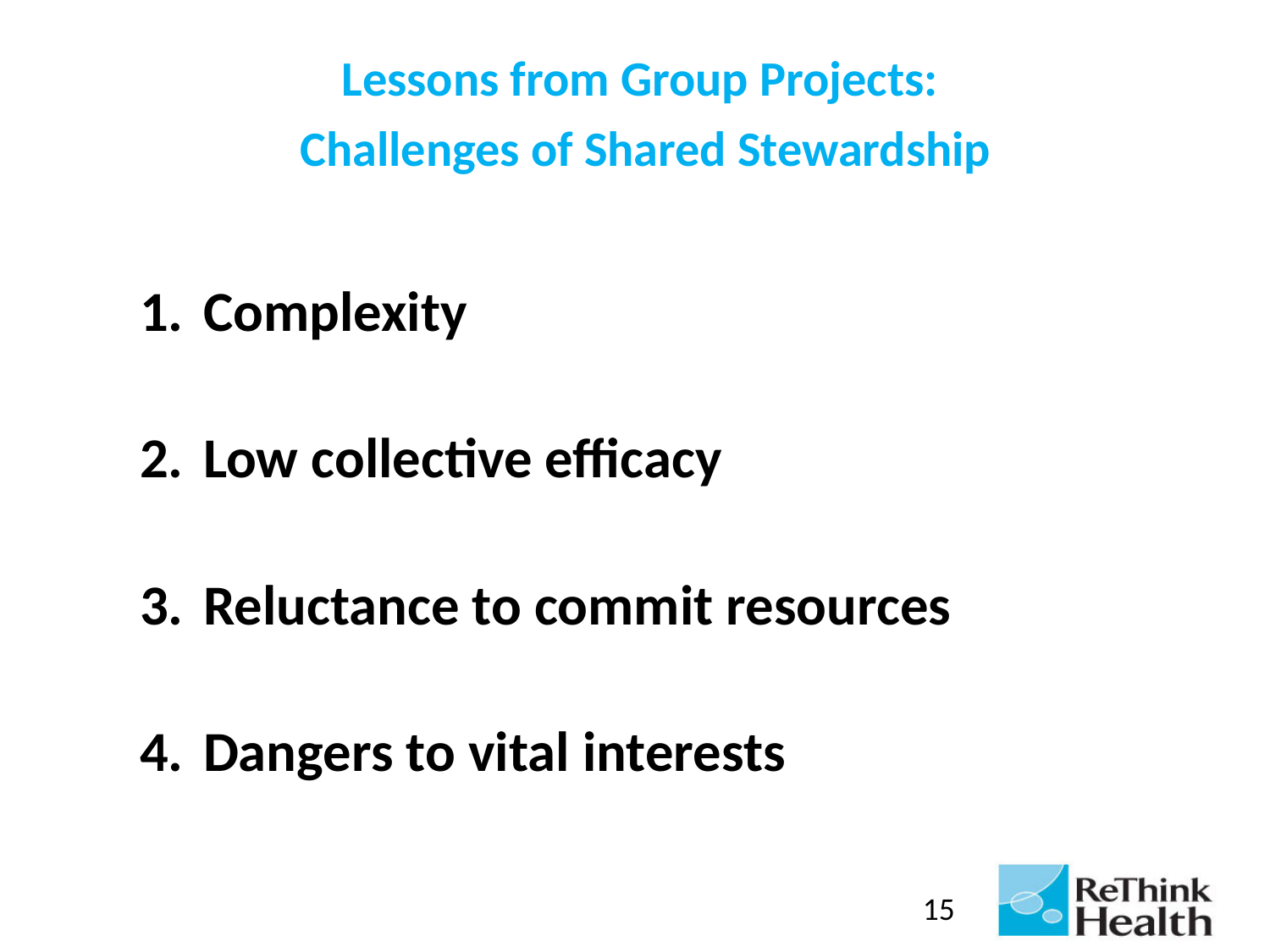

# Lessons from Group Projects: Challenges of Shared Stewardship
Complexity
Low collective efficacy
Reluctance to commit resources
Dangers to vital interests
15